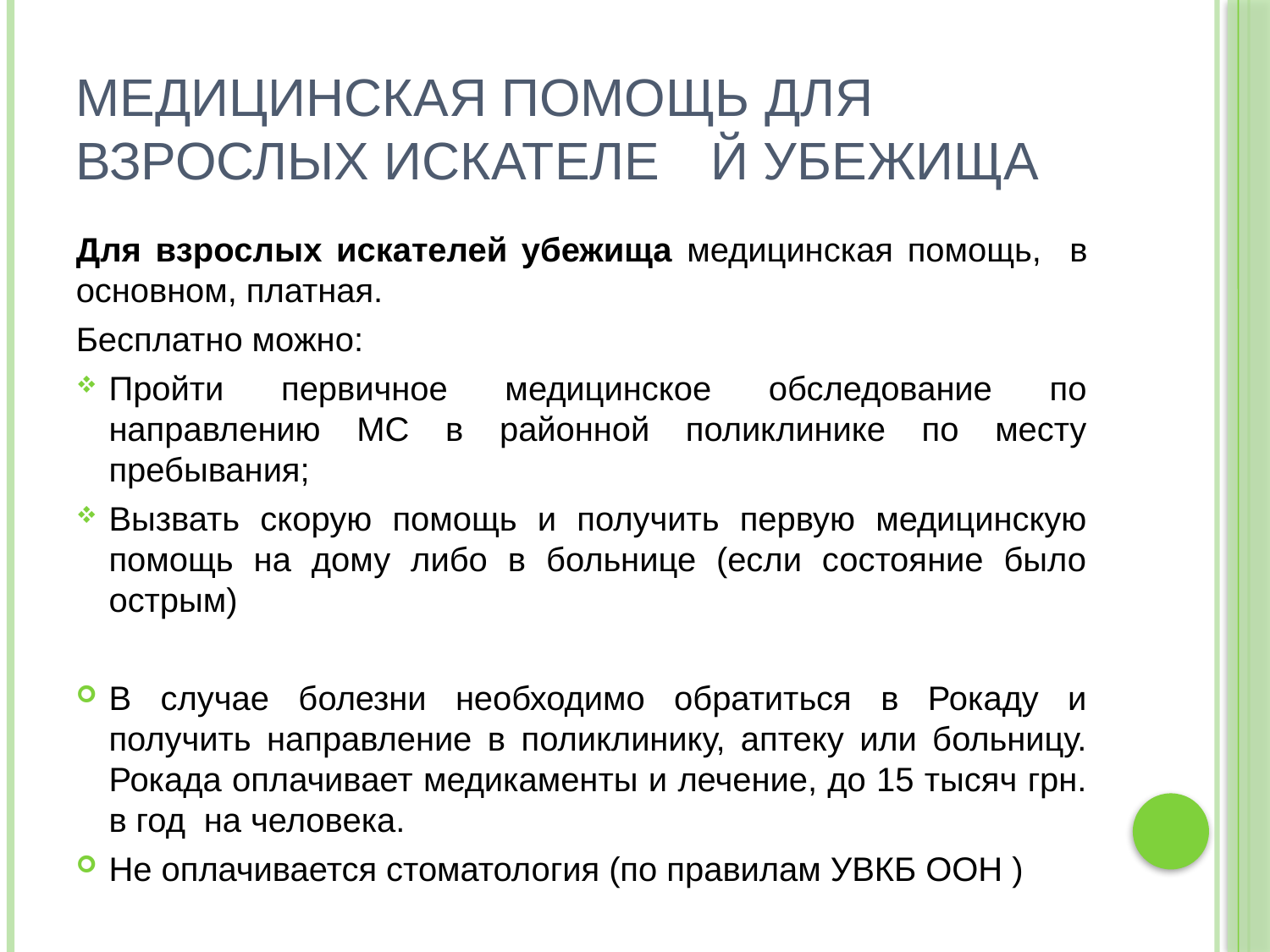

# Медицинская помощь для взрослых искателе	й убежища
Для взрослых искателей убежища медицинская помощь,  в основном, платная.
Бесплатно можно:
	Пройти первичное медицинское обследование по направлению МС в районной поликлинике по месту пребывания;
	Вызвать скорую помощь и получить первую медицинскую помощь на дому либо в больнице (если состояние было острым)

В случае болезни необходимо обратиться в Рокаду и получить направление в поликлинику, аптеку или больницу. Рокада оплачивает медикаменты и лечение, до 15 тысяч грн. в год  на человека.
Не оплачивается стоматология (по правилам УВКБ ООН )